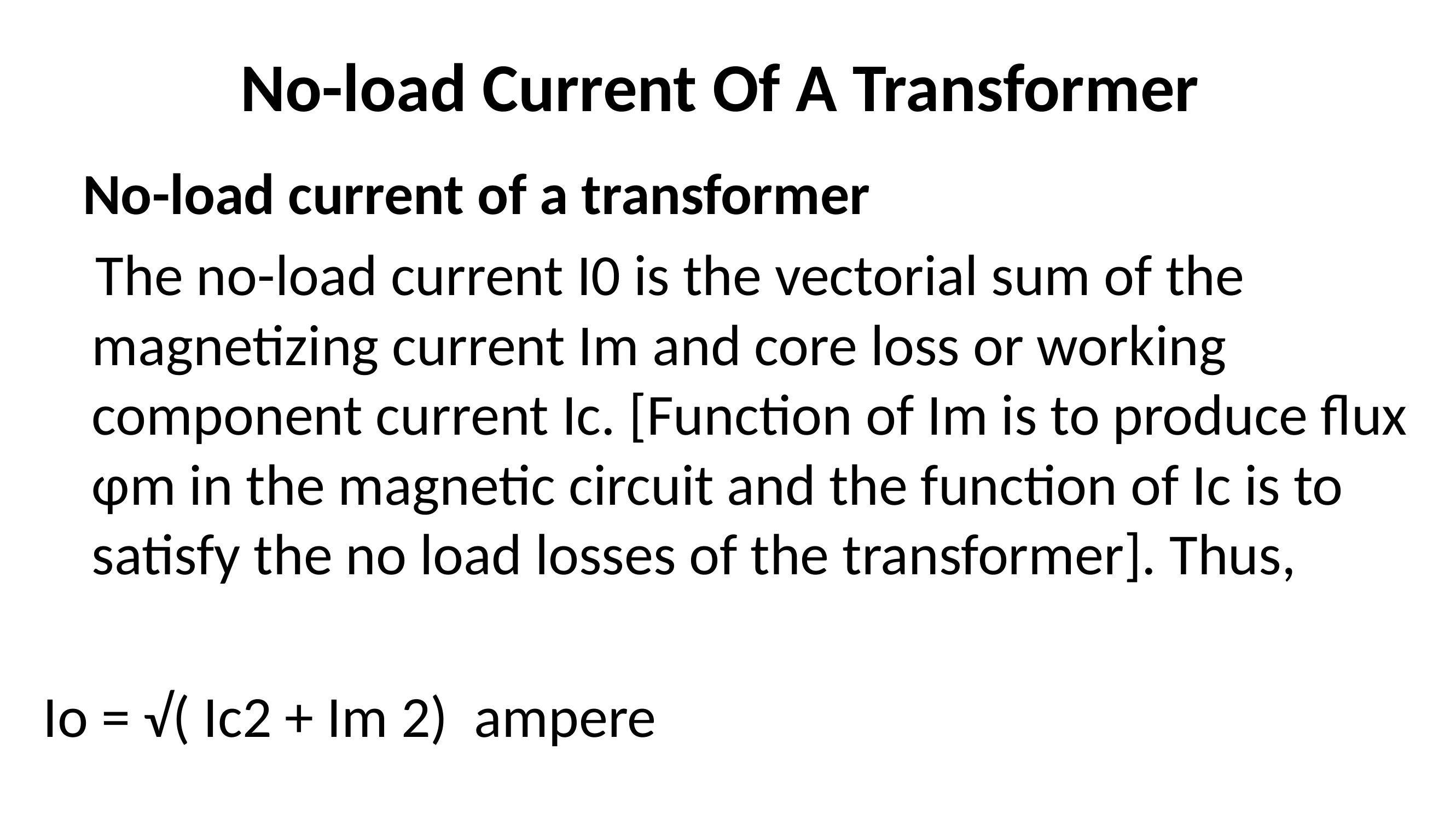

# No-load Current Of A Transformer
   No-load current of a transformer
    The no-load current I0 is the vectorial sum of the magnetizing current Im and core loss or working component current Ic. [Function of Im is to produce flux φm in the magnetic circuit and the function of Ic is to satisfy the no load losses of the transformer]. Thus,

Io = √( Ic2 + Im 2)  ampere